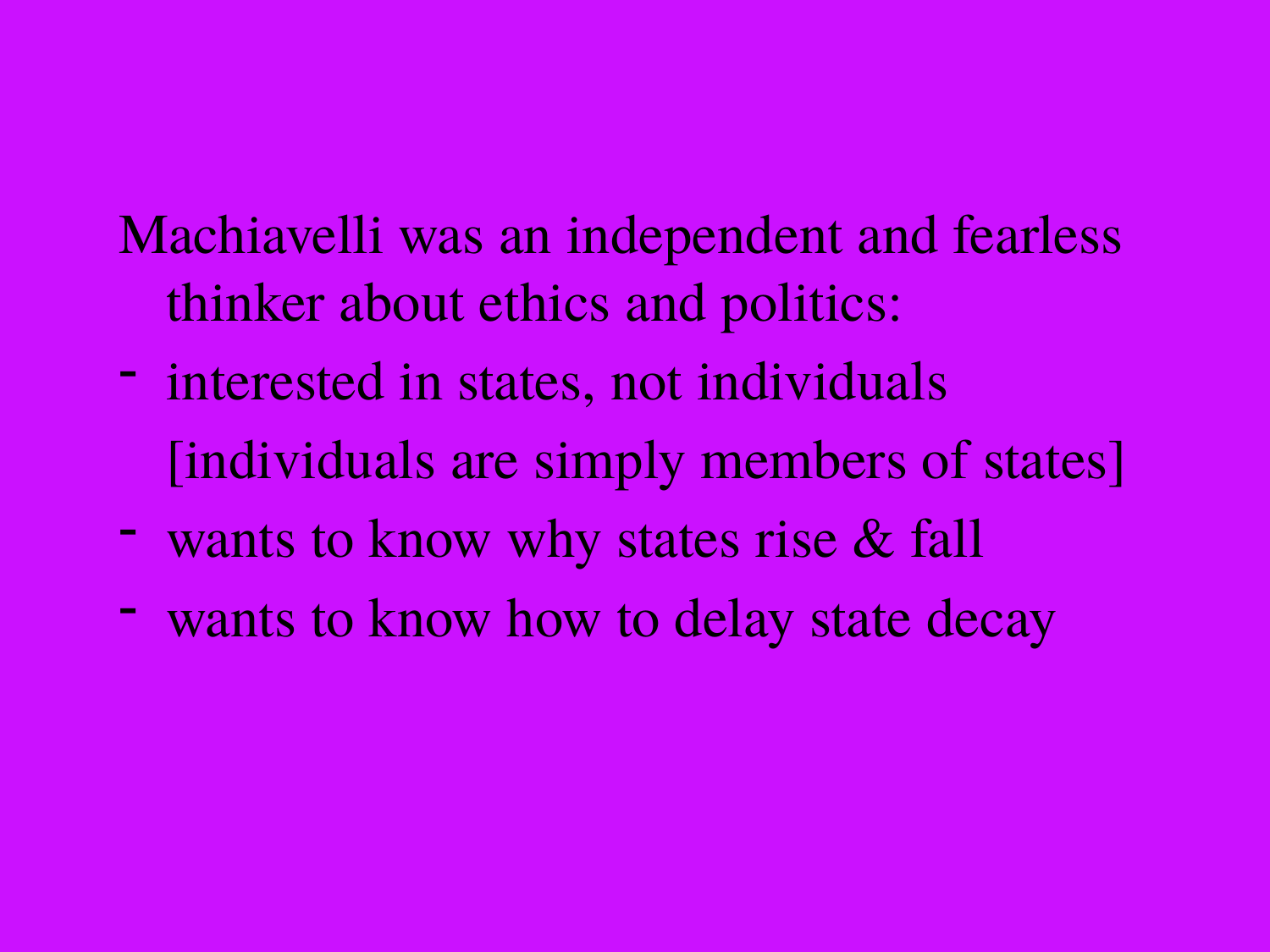

#
Machiavelli was an independent and fearless thinker about ethics and politics:
interested in states, not individuals
	[individuals are simply members of states]
wants to know why states rise & fall
wants to know how to delay state decay